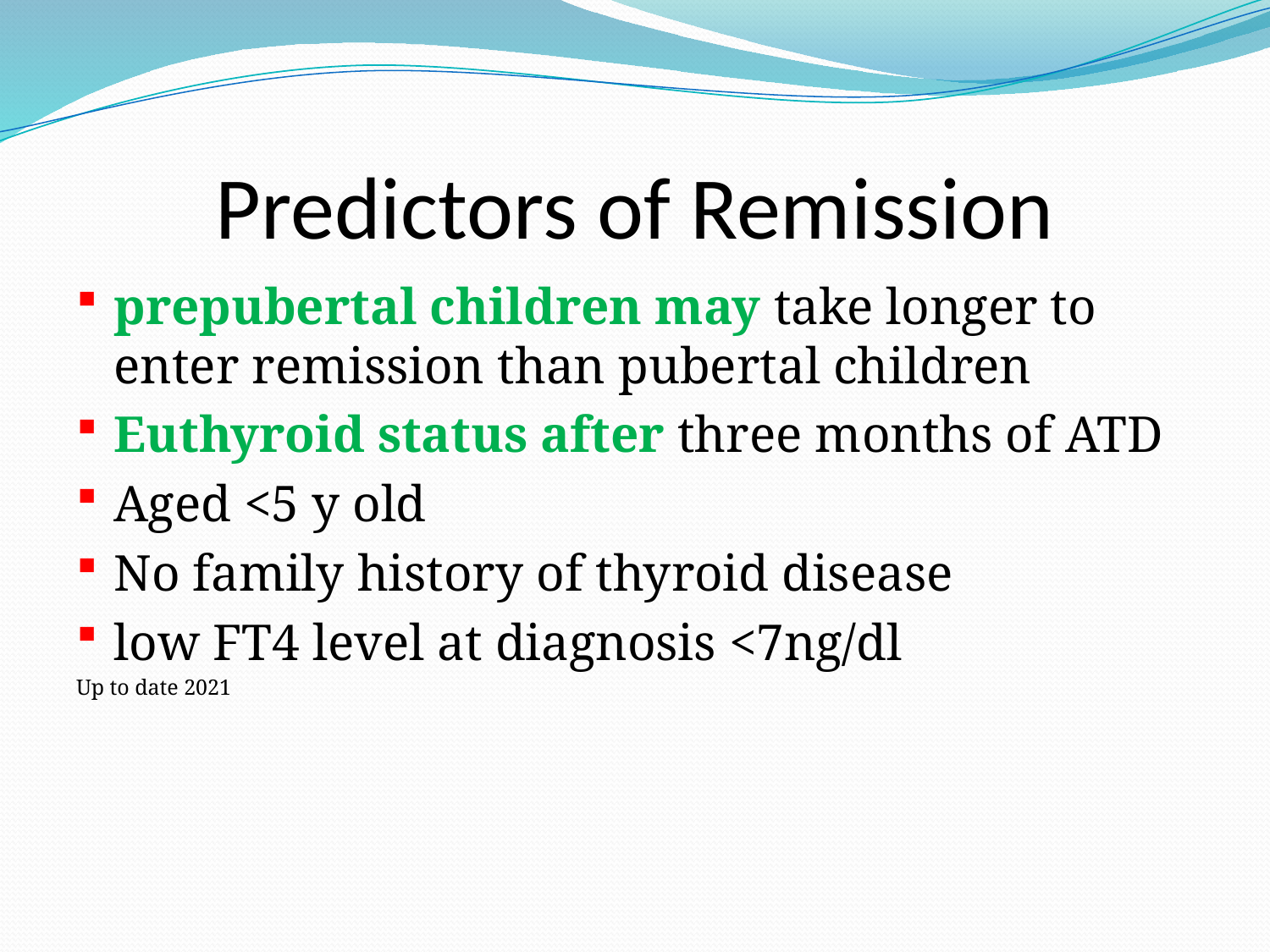

# Predictors of Remission
prepubertal children may take longer to enter remission than pubertal children
Euthyroid status after three months of ATD
Aged <5 y old
No family history of thyroid disease
low FT4 level at diagnosis <7ng/dl
Up to date 2021